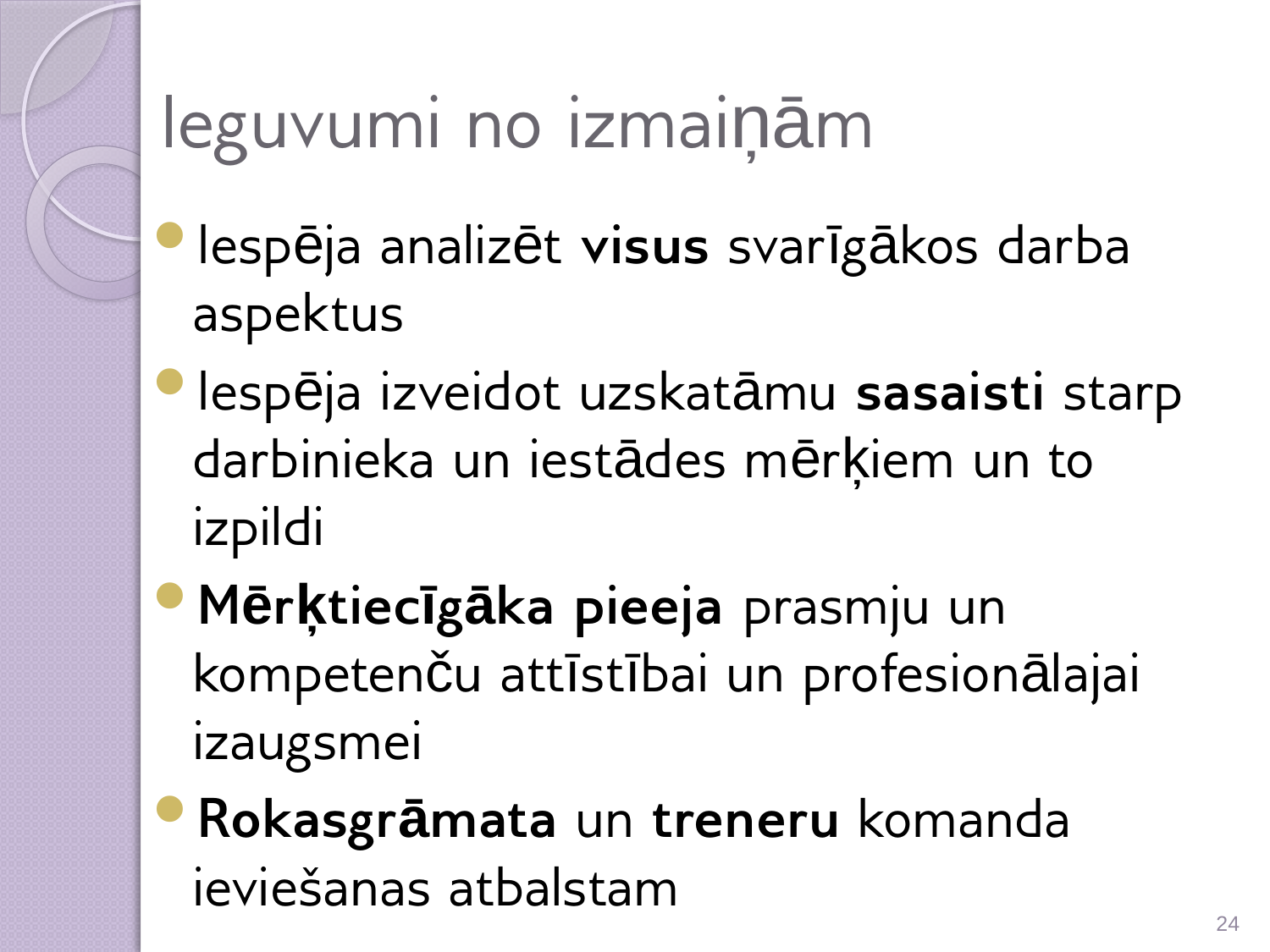

# Ieguvumi no izmaiņām
Iespēja analizēt visus svarīgākos darba aspektus
Iespēja izveidot uzskatāmu sasaisti starp darbinieka un iestādes mērķiem un to izpildi
Mērķtiecīgāka pieeja prasmju un kompetenču attīstībai un profesionālajai izaugsmei
Rokasgrāmata un treneru komanda ieviešanas atbalstam
24